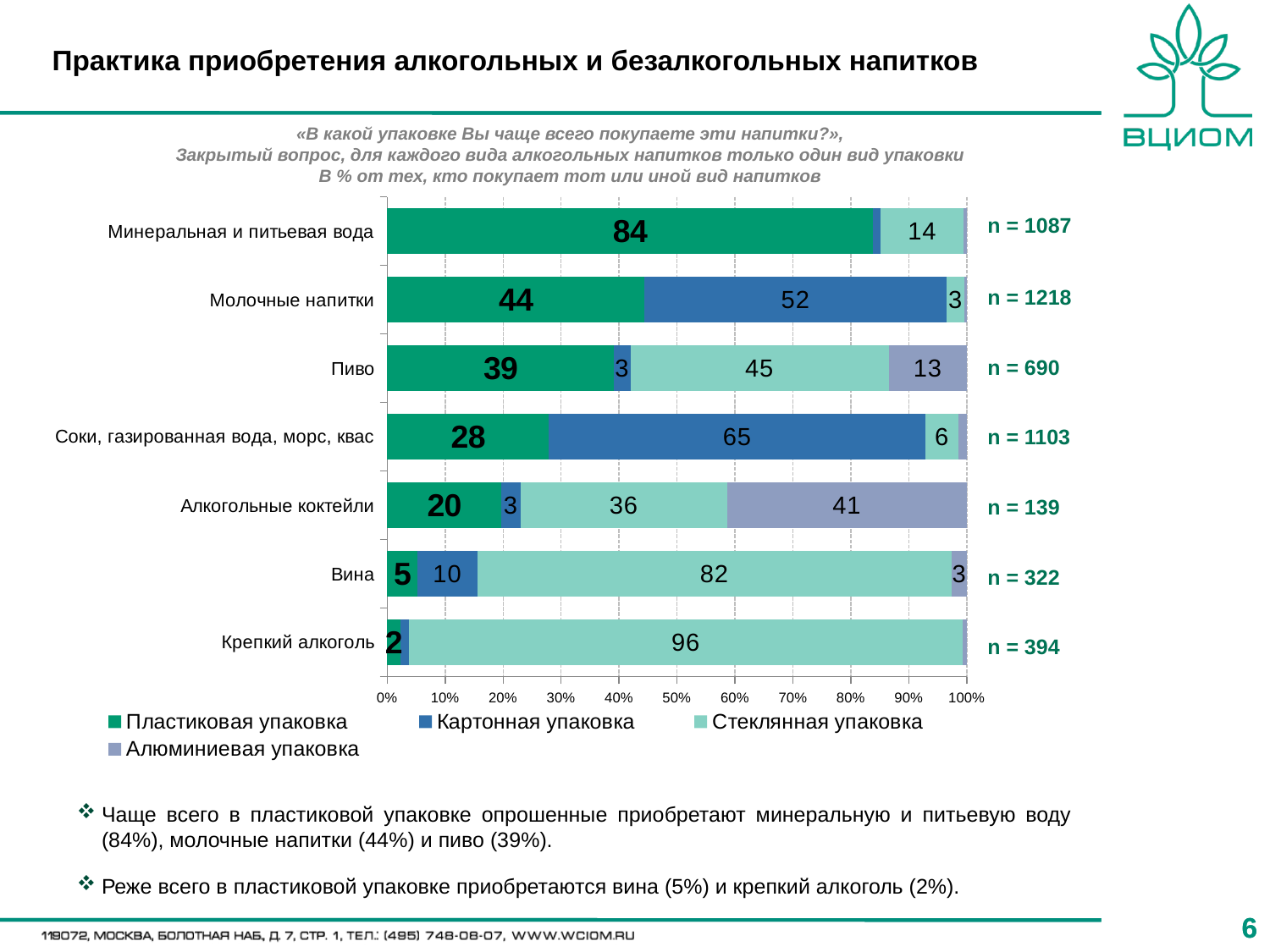

Практика приобретения алкогольных и безалкогольных напитков
«В какой упаковке Вы чаще всего покупаете эти напитки?»,
Закрытый вопрос, для каждого вида алкогольных напитков только один вид упаковки
В % от тех, кто покупает тот или иной вид напитков

### Chart

| Category | Пластиковая упаковка | Картонная упаковка | Стеклянная упаковка | Алюминиевая упаковка |
|---|---|---|---|---|
| Крепкий алкоголь | 2.207505518763797 | 1.5452538631346577 | 95.58498896247241 | 0.6622516556291391 |
| Вина | 5.194805194805195 | 10.38961038961039 | 81.81818181818181 | 2.5974025974025974 |
| Алкогольные коктейли | 19.718309859154928 | 3.2863849765258215 | 35.68075117370892 | 41.31455399061033 |
| Соки, газированная вода, морс, квас | 27.919227392449518 | 64.96927129060579 | 5.706760316066725 | 1.404741000877963 |
| Пиво | 39.165545087483174 | 2.826379542395693 | 44.54912516823688 | 13.458950201884253 |
| Молочные напитки | 44.399677679290896 | 52.13537469782433 | 3.06204673650282 | 0.40290088638195004 |
| Минеральная и питьевая вода | 83.8339222614841 | 1.325088339222615 | 14.31095406360424 | 0.5300353356890459 |
n = 1087
n = 1218
n = 690
n = 1103
n = 139
n = 322
n = 394
Чаще всего в пластиковой упаковке опрошенные приобретают минеральную и питьевую воду (84%), молочные напитки (44%) и пиво (39%).
Реже всего в пластиковой упаковке приобретаются вина (5%) и крепкий алкоголь (2%).